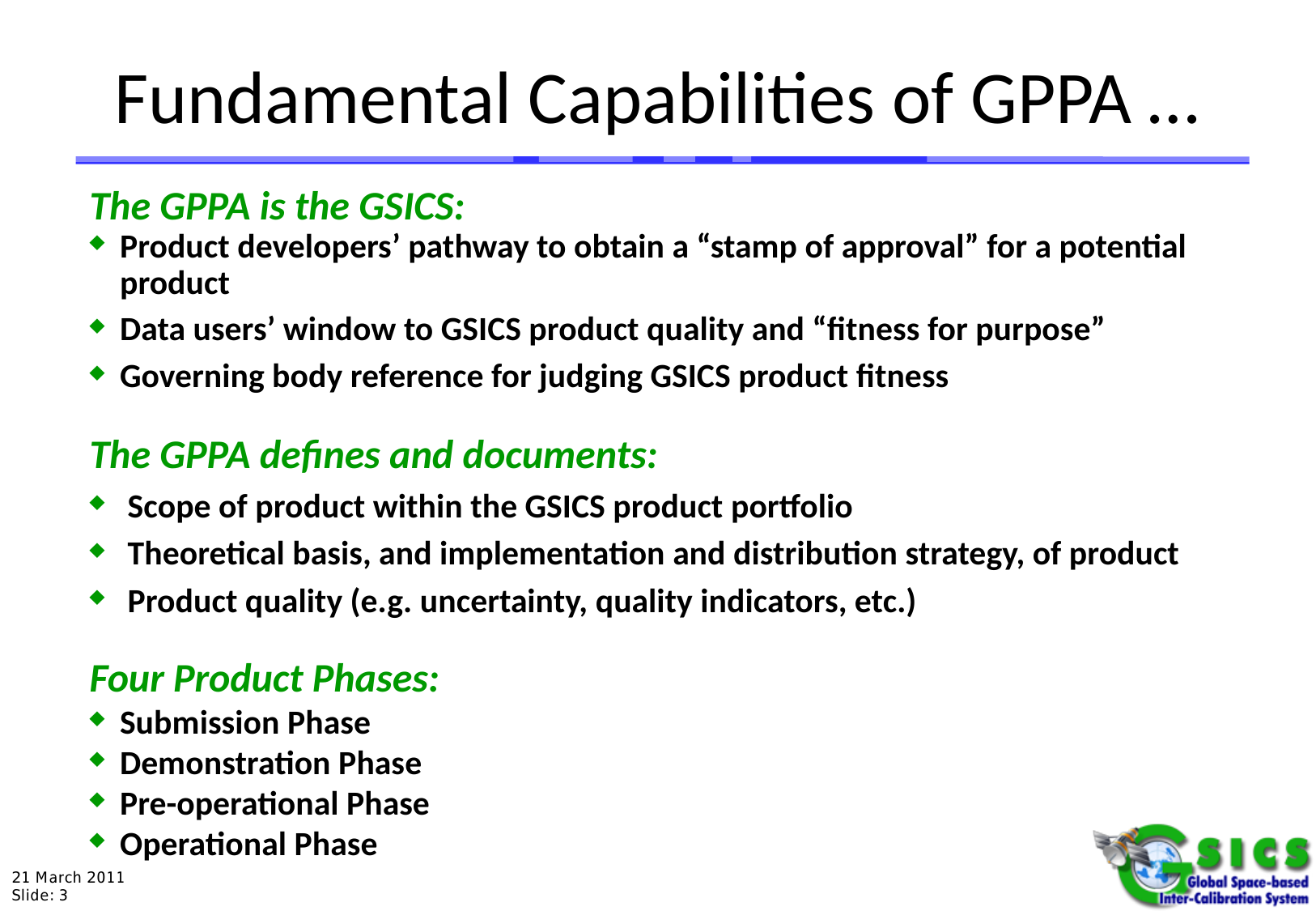

# Fundamental Capabilities of GPPA …
The GPPA is the GSICS:
Product developers’ pathway to obtain a “stamp of approval” for a potential product
Data users’ window to GSICS product quality and “fitness for purpose”
Governing body reference for judging GSICS product fitness

The GPPA defines and documents:
 Scope of product within the GSICS product portfolio
 Theoretical basis, and implementation and distribution strategy, of product
 Product quality (e.g. uncertainty, quality indicators, etc.)

Four Product Phases:
Submission Phase
Demonstration Phase
Pre-operational Phase
Operational Phase